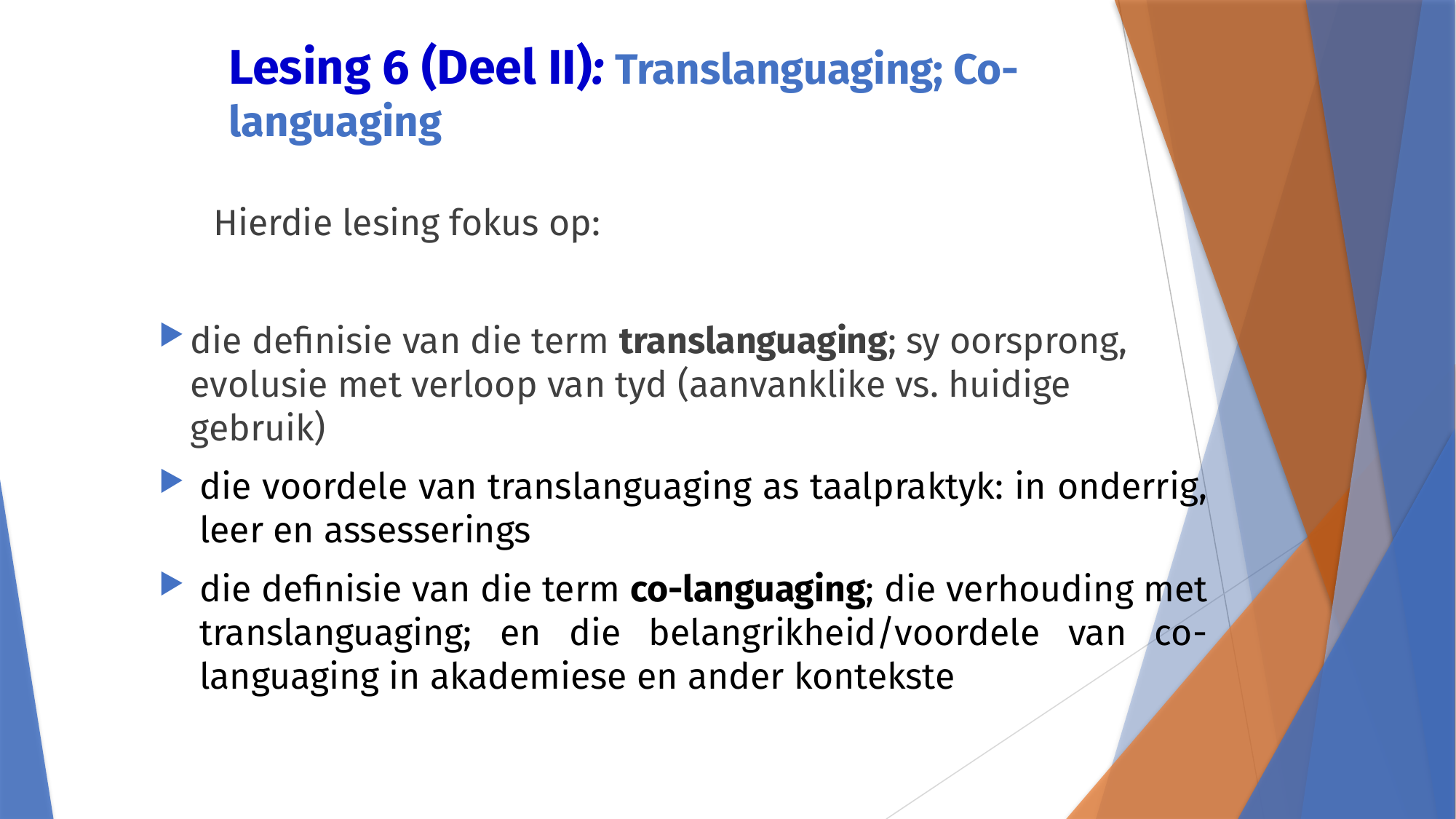

# Lesing 6 (Deel II): Translanguaging; Co-languaging
Hierdie lesing fokus op:

die definisie van die term translanguaging; sy oorsprong, evolusie met verloop van tyd (aanvanklike vs. huidige gebruik)
die voordele van translanguaging as taalpraktyk: in onderrig, leer en assesserings
die definisie van die term co-languaging; die verhouding met translanguaging; en die belangrikheid/voordele van co-languaging in akademiese en ander kontekste